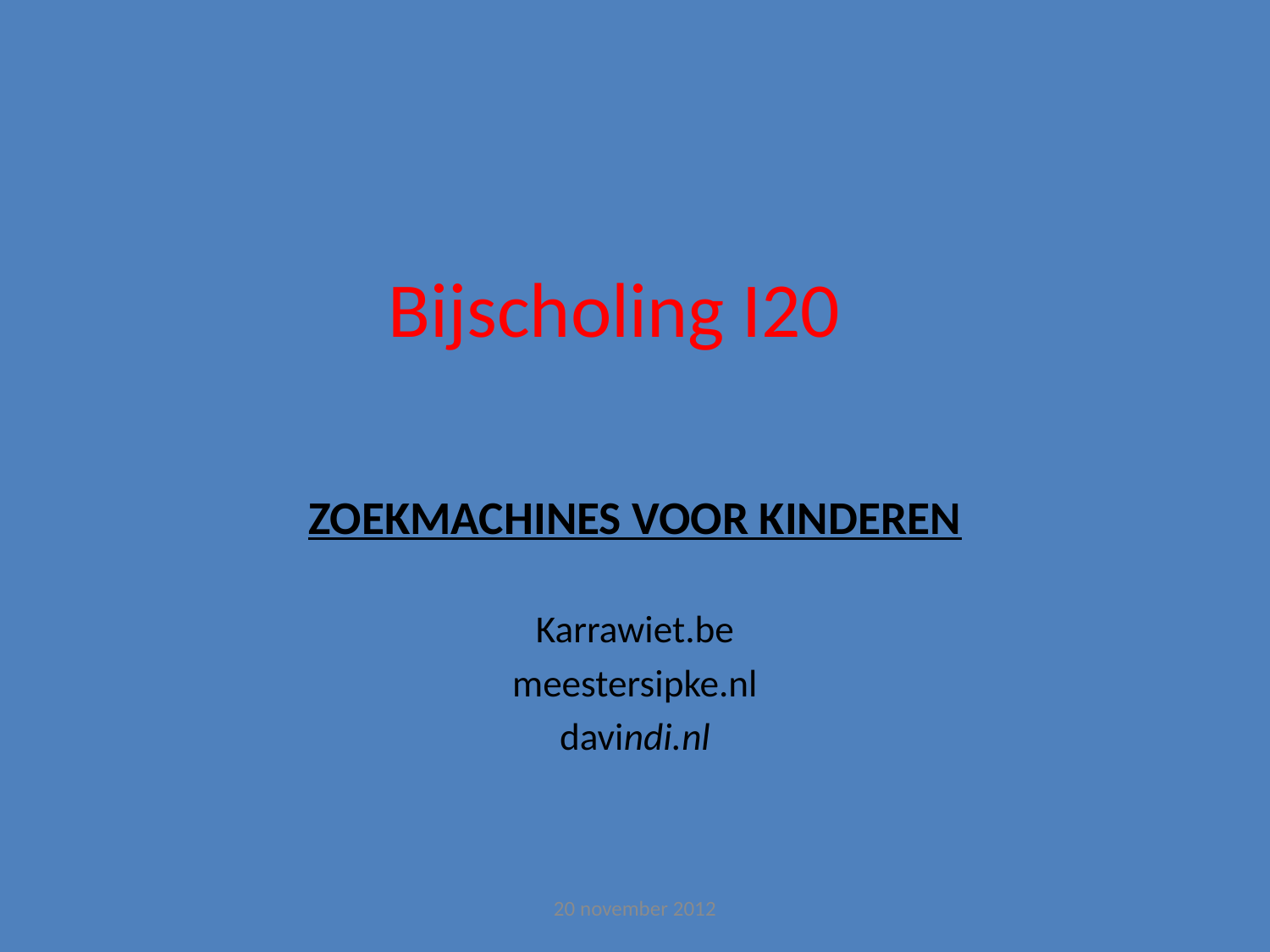

# Bijscholing I20

ZOEKMACHINES VOOR KINDEREN

Karrawiet.be
meestersipke.nl
davindi.nl
20 november 2012